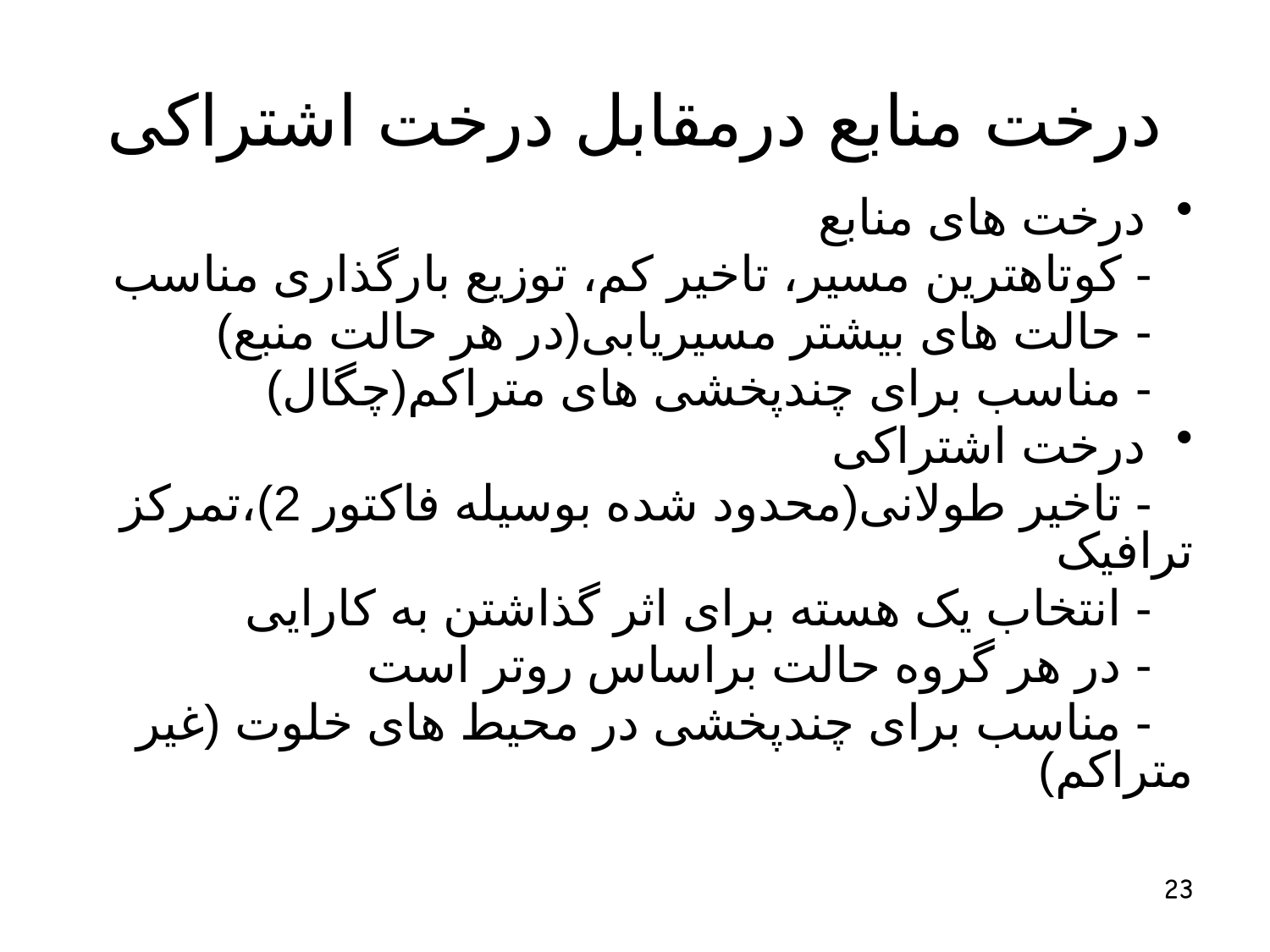

# درخت منابع درمقابل درخت اشتراکی
درخت های منابع
   - کوتاهترین مسیر، تاخیر کم، توزیع بارگذاری مناسب
   - حالت های بیشتر مسیریابی(در هر حالت منبع)
   - مناسب برای چندپخشی های متراکم(چگال)
درخت اشتراکی
   - تاخیر طولانی(محدود شده بوسیله فاکتور 2)،تمرکز ترافیک
   - انتخاب یک هسته برای اثر گذاشتن به کارایی
   - در هر گروه حالت براساس روتر است
   - مناسب برای چندپخشی در محیط های خلوت (غیر متراکم)

23